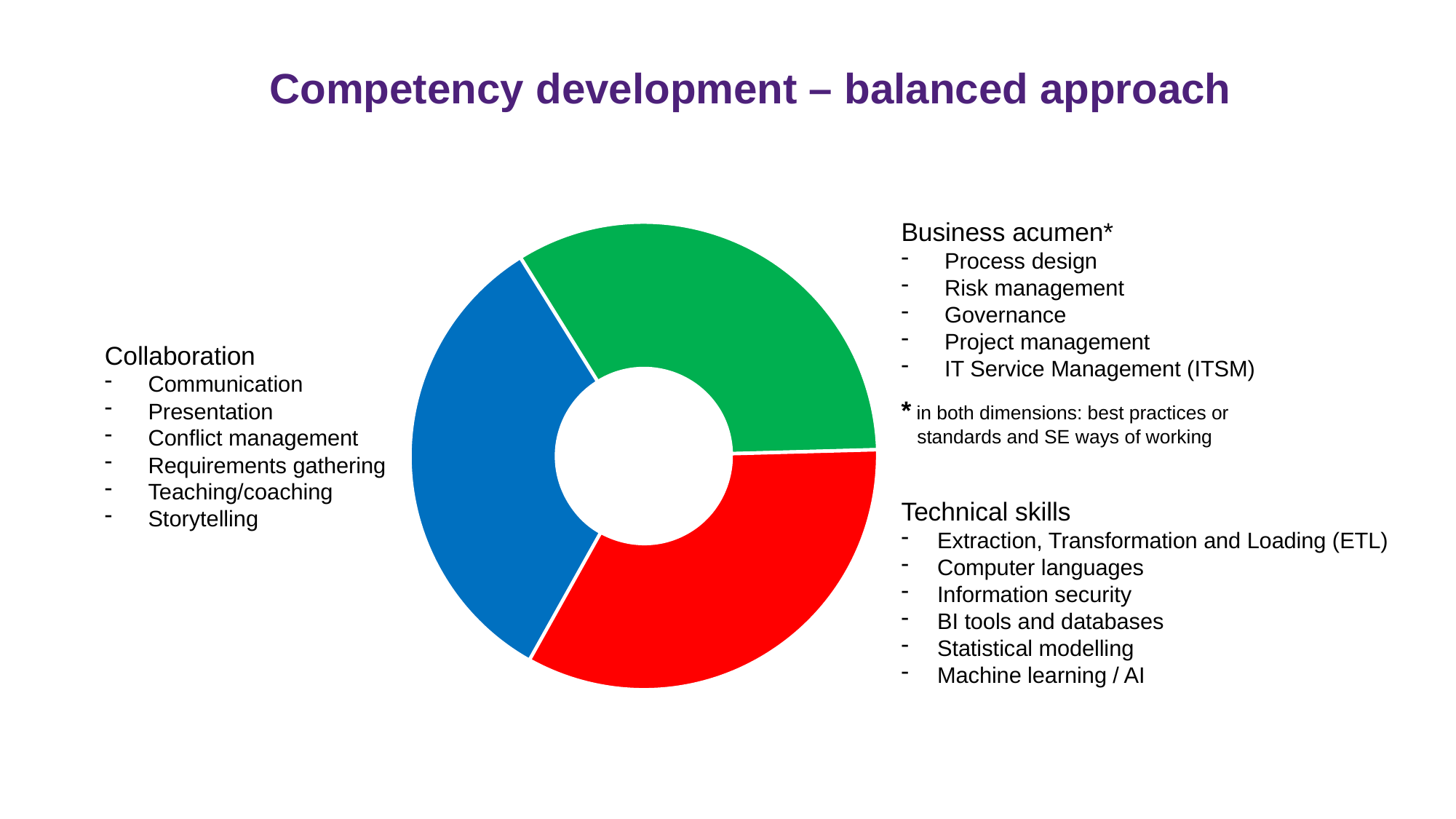

Competency development – balanced approach
Business acumen*
Process design
Risk management
Governance
Project management
IT Service Management (ITSM)

Collaboration
Communication
Presentation
Conflict management
Requirements gathering
Teaching/coaching
Storytelling
* in both dimensions: best practices or
   standards and SE ways of working
Technical skills
Extraction, Transformation and Loading (ETL)
Computer languages
Information security
BI tools and databases
Statistical modelling
Machine learning / AI